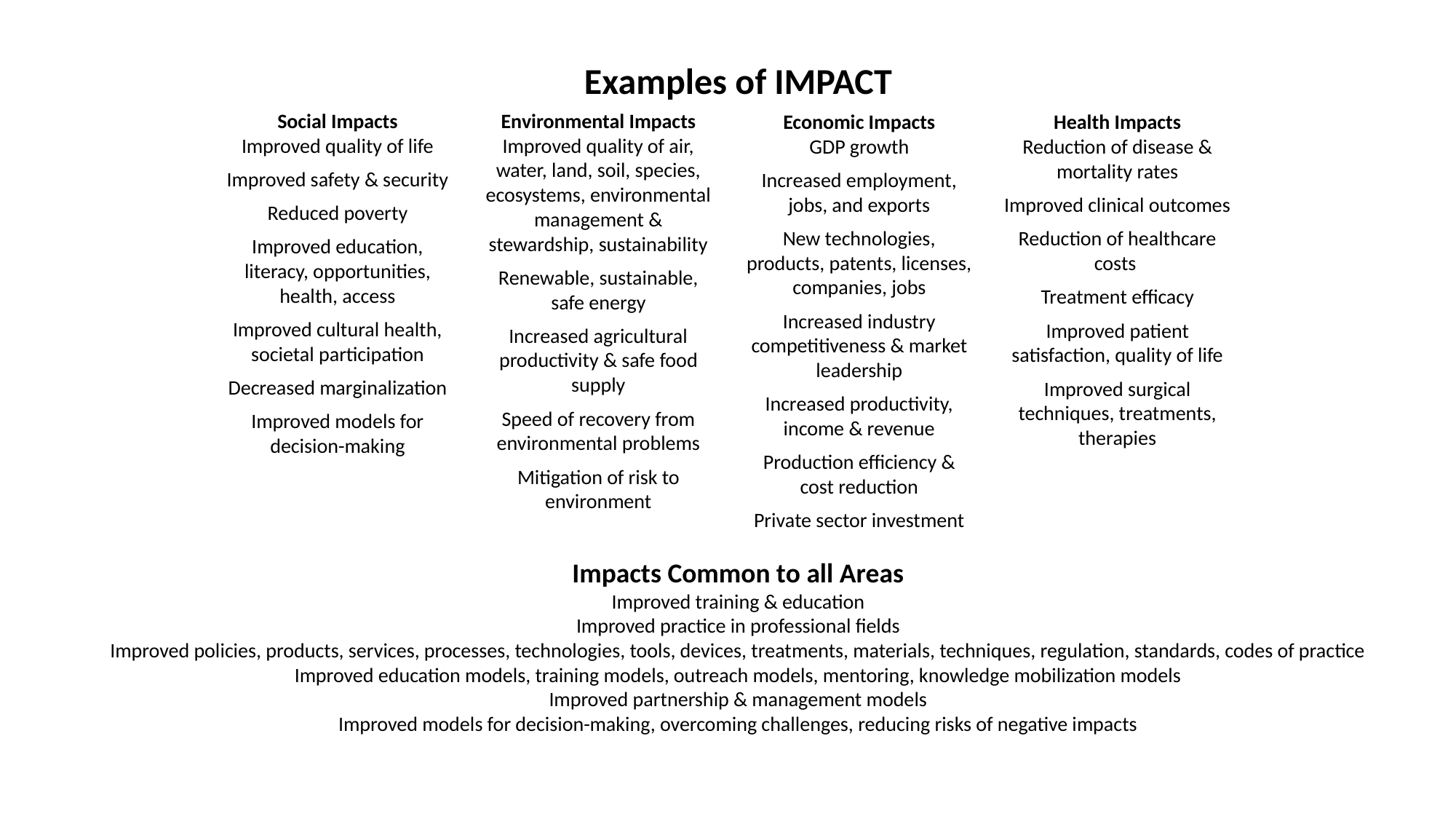

Examples of IMPACT
Social Impacts
Improved quality of life
Improved safety & security
Reduced poverty
Improved education, literacy, opportunities, health, access
Improved cultural health, societal participation
Decreased marginalization
Improved models for decision-making

Environmental Impacts
Improved quality of air, water, land, soil, species, ecosystems, environmental management & stewardship, sustainability
Renewable, sustainable, safe energy
Increased agricultural productivity & safe food supply
Speed of recovery from environmental problems
Mitigation of risk to environment

Economic Impacts
GDP growth
Increased employment, jobs, and exports
New technologies, products, patents, licenses, companies, jobs
Increased industry competitiveness & market leadership
Increased productivity, income & revenue
Production efficiency & cost reduction
Private sector investment

Health Impacts
Reduction of disease & mortality rates
Improved clinical outcomes
Reduction of healthcare costs
Treatment efficacy
Improved patient satisfaction, quality of life
Improved surgical techniques, treatments, therapies

Impacts Common to all Areas
Improved training & education
Improved practice in professional fields
Improved policies, products, services, processes, technologies, tools, devices, treatments, materials, techniques, regulation, standards, codes of practice
Improved education models, training models, outreach models, mentoring, knowledge mobilization models
Improved partnership & management models
Improved models for decision-making, overcoming challenges, reducing risks of negative impacts